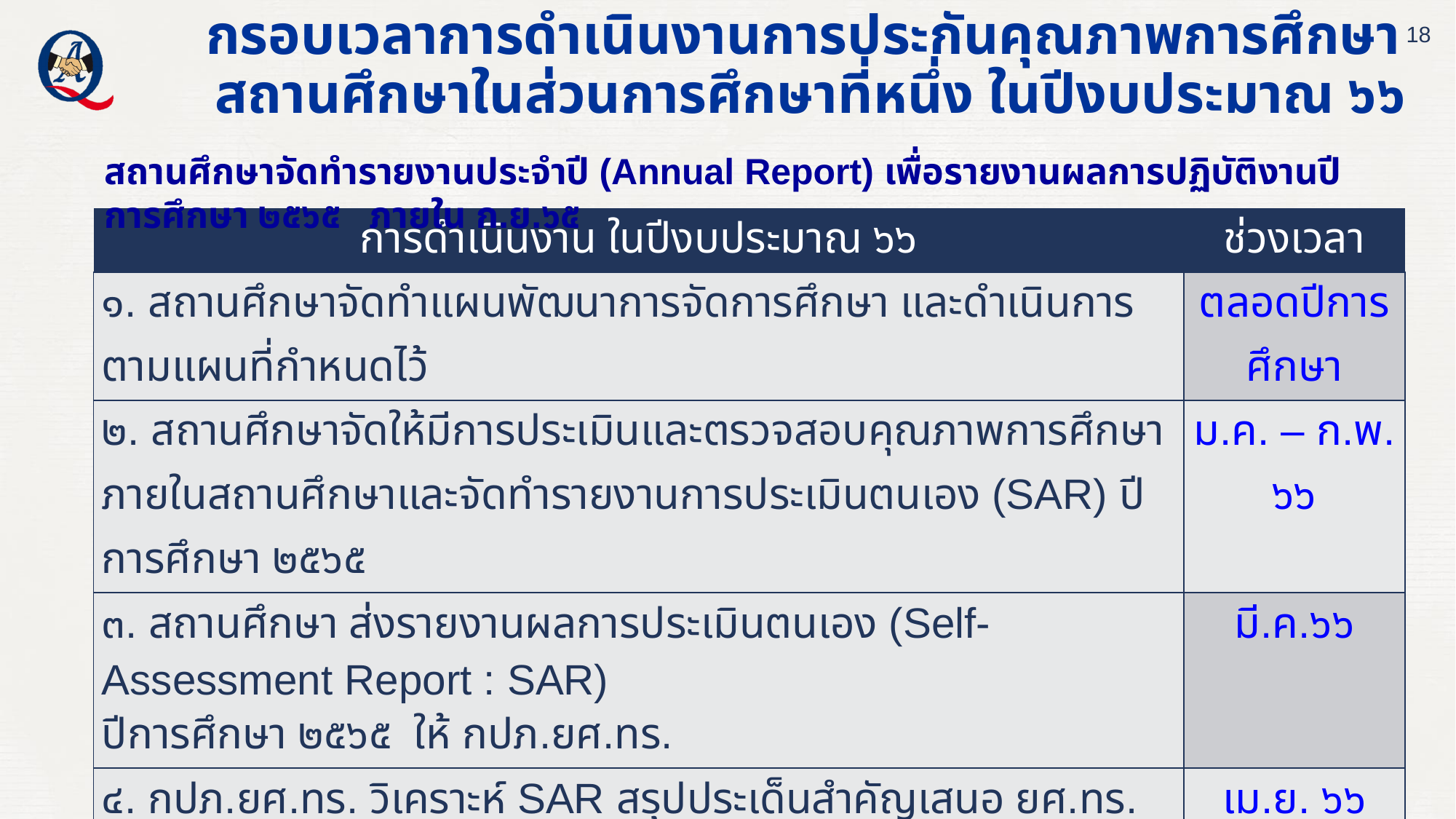

# กรอบเวลาการดำเนินงานการประกันคุณภาพการศึกษา สถานศึกษาในส่วนการศึกษาที่หนึ่ง ในปีงบประมาณ ๖๖
18
สถานศึกษาจัดทำรายงานประจำปี (Annual Report) เพื่อรายงานผลการปฏิบัติงานปีการศึกษา ๒๕๖๕   ภายใน ก.ย.๖๕
| การดำเนินงาน ในปีงบประมาณ ๖๖ | ช่วงเวลา |
| --- | --- |
| ๑. สถานศึกษาจัดทำแผนพัฒนาการจัดการศึกษา และดำเนินการตามแผนที่กำหนดไว้ | ตลอดปีการศึกษา |
| ๒. สถานศึกษาจัดให้มีการประเมินและตรวจสอบคุณภาพการศึกษาภายในสถานศึกษาและจัดทำรายงานการประเมินตนเอง (SAR) ปีการศึกษา ๒๕๖๕ | ม.ค. – ก.พ. ๖๖ |
| ๓. สถานศึกษา ส่งรายงานผลการประเมินตนเอง (Self-Assessment Report : SAR) ปีการศึกษา ๒๕๖๕ ให้ กปภ.ยศ.ทร. | มี.ค.๖๖ |
| ๔. กปภ.ยศ.ทร. วิเคราะห์ SAR สรุปประเด็นสำคัญเสนอ ยศ.ทร. | เม.ย. ๖๖ |
| ๕. สถานศึกษาจัดทำรายงานประจำปี (Annual Report) เพื่อรายงานผลการปฏิบัติงานปีการศึกษา ๒๕๖๖ ตามกรอบมาตรฐานคุณภาพการศึกษา (ส่งสำเนาให้ กปภ.ยศ.ทร. เพื่อใช้เป็นข้อมูลอ้างอิงต่อไป) | ก.ย.๖๖ |